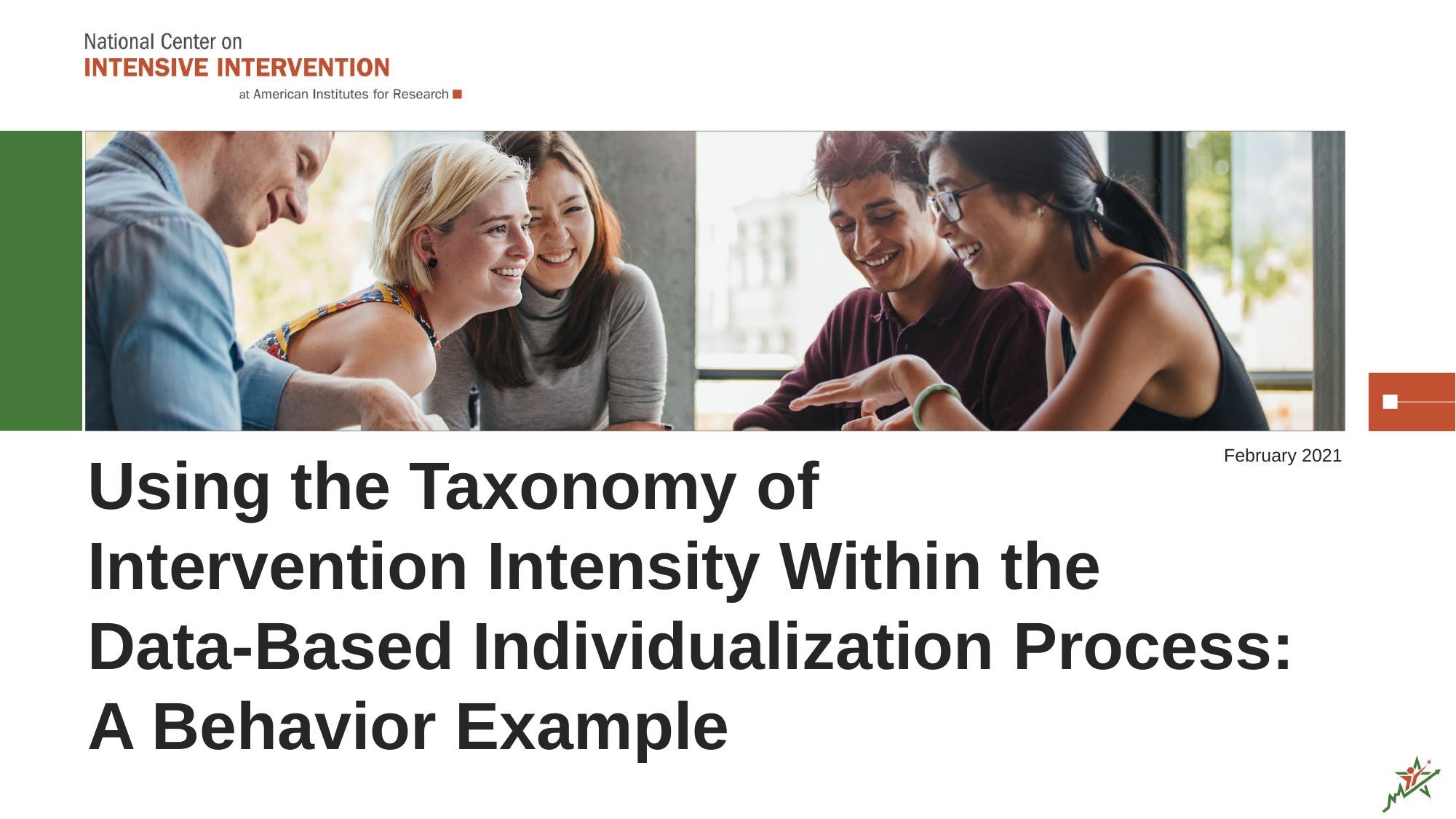

# Using the Taxonomy of Intervention Intensity Within the Data-Based Individualization Process: A Behavior Example
February 2021